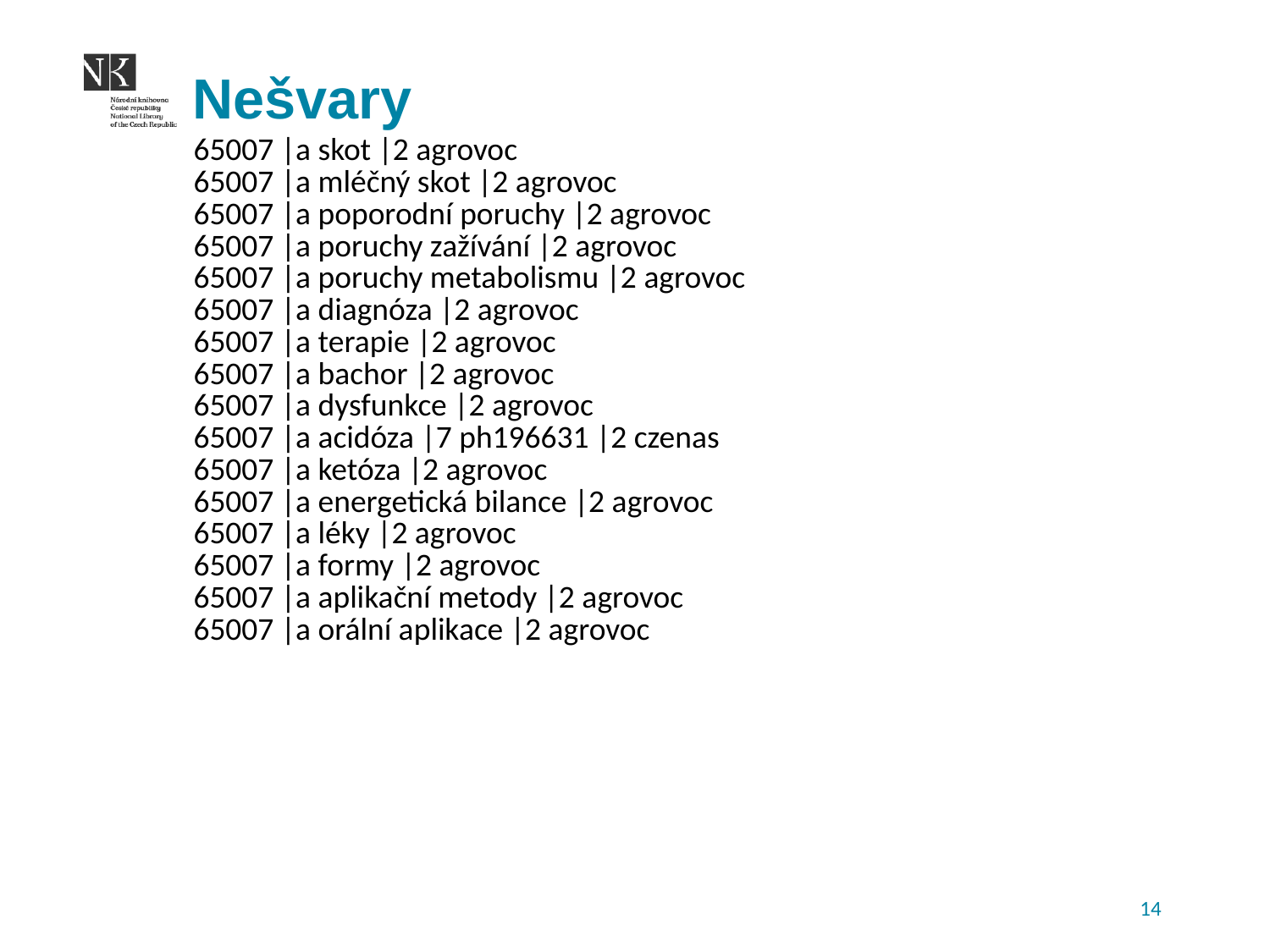

# Nešvary
|  | 65007 |a skot |2 agrovoc 65007 |a mléčný skot |2 agrovoc 65007 |a poporodní poruchy |2 agrovoc 65007 |a poruchy zažívání |2 agrovoc 65007 |a poruchy metabolismu |2 agrovoc 65007 |a diagnóza |2 agrovoc 65007 |a terapie |2 agrovoc 65007 |a bachor |2 agrovoc 65007 |a dysfunkce |2 agrovoc 65007 |a acidóza |7 ph196631 |2 czenas 65007 |a ketóza |2 agrovoc 65007 |a energetická bilance |2 agrovoc 65007 |a léky |2 agrovoc 65007 |a formy |2 agrovoc 65007 |a aplikační metody |2 agrovoc 65007 |a orální aplikace |2 agrovoc |
| --- | --- |
|  |  |
|  |  |
|  |  |
|  |  |
|  |  |
|  |  |
|  |  |
|  |  |
|  |  |
|  |  |
|  |  |
|  |  |
|  |  |
|  |  |
|  |  |
|  |  |
|  |  |
|  |  |
14